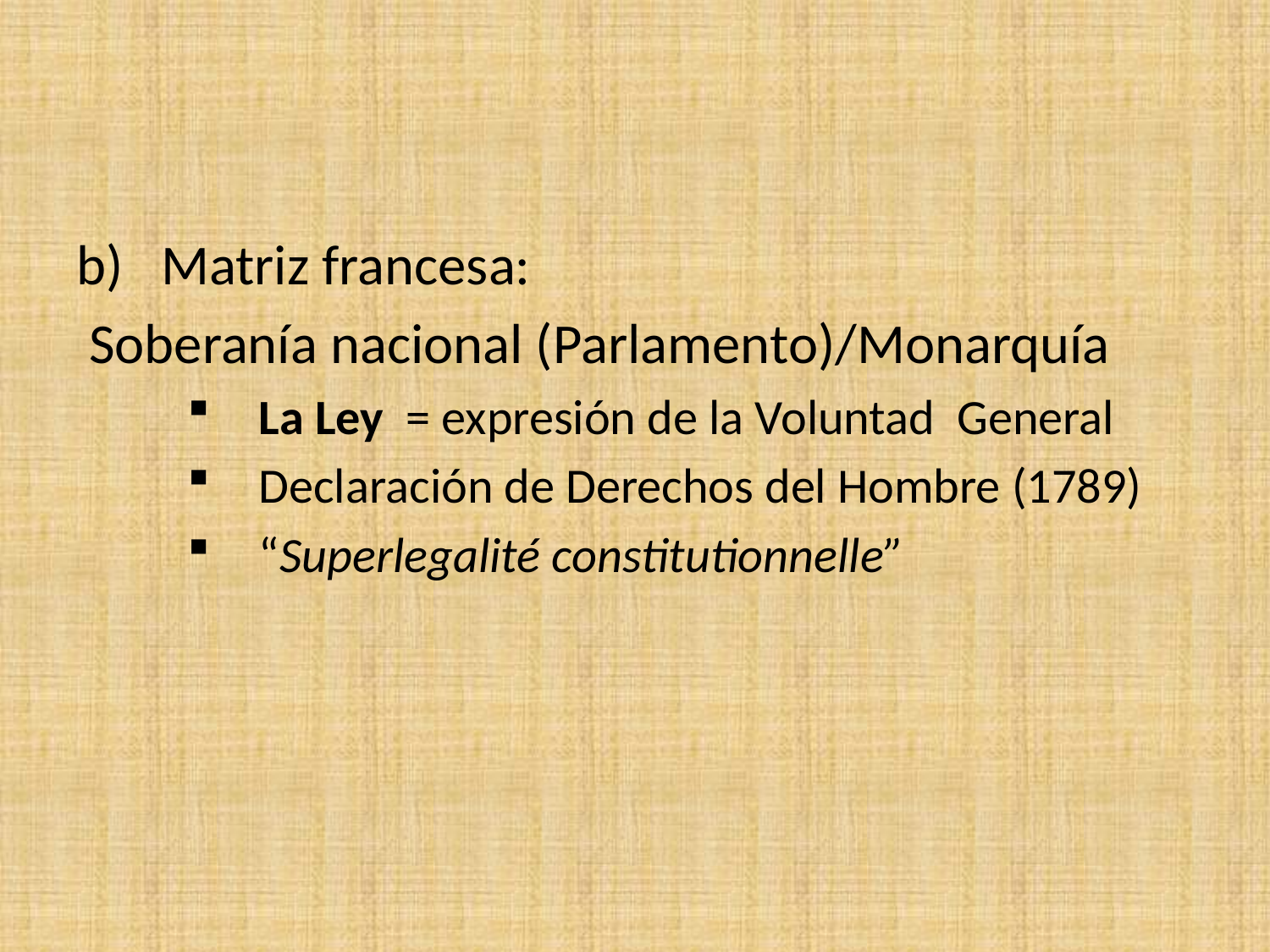

b)   Matriz francesa:
 Soberanía nacional (Parlamento)/Monarquía
La Ley  = expresión de la Voluntad  General
Declaración de Derechos del Hombre (1789)
“Superlegalité constitutionnelle”